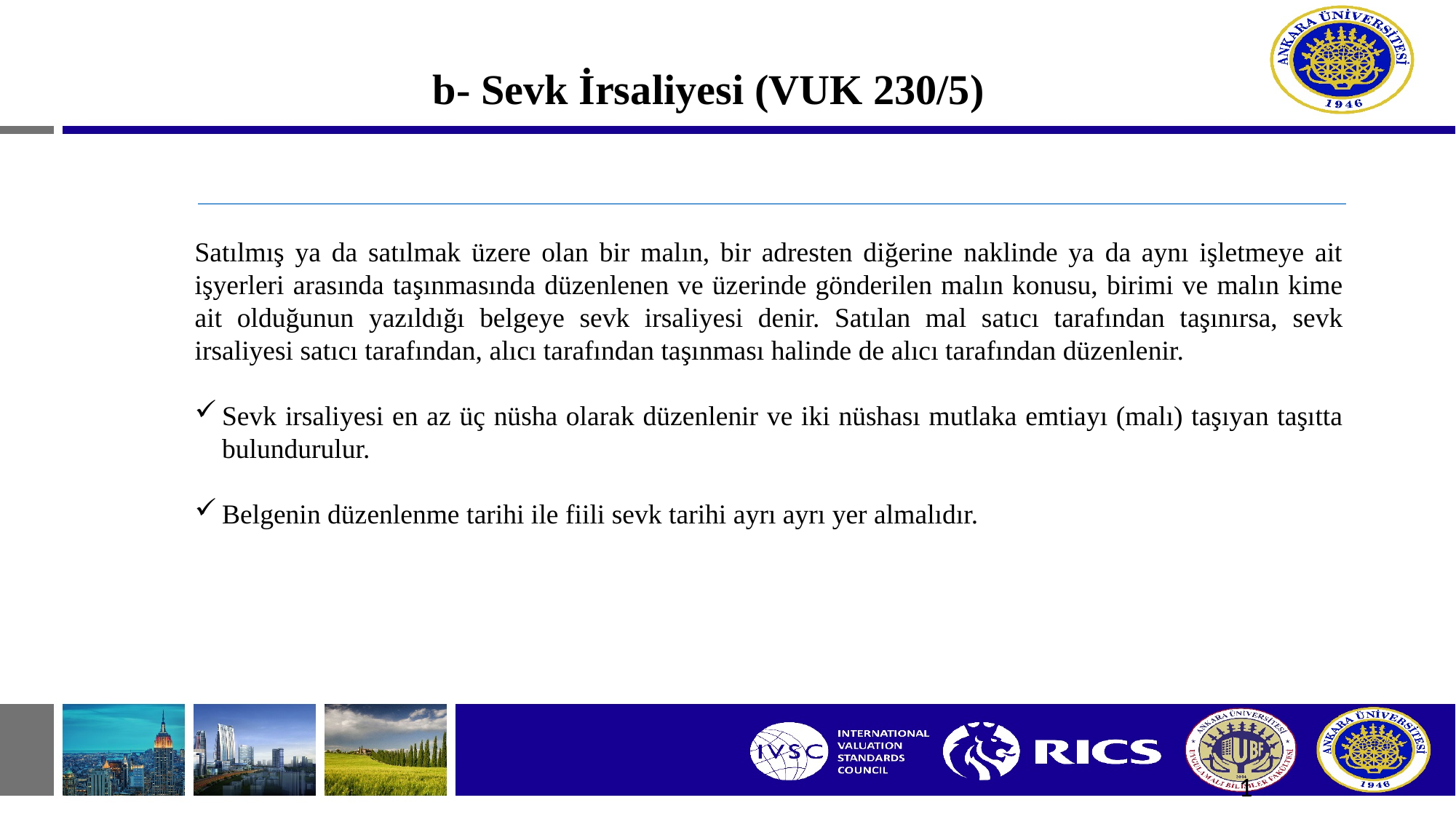

# b- Sevk İrsaliyesi (VUK 230/5)
Satılmış ya da satılmak üzere olan bir malın, bir adresten diğerine naklinde ya da aynı işletmeye ait işyerleri arasında taşınmasında düzenlenen ve üzerinde gönderilen malın konusu, birimi ve malın kime ait olduğunun yazıldığı belgeye sevk irsaliyesi denir. Satılan mal satıcı tarafından taşınırsa, sevk irsaliyesi satıcı tarafından, alıcı tarafından taşınması halinde de alıcı tarafından düzenlenir.

Sevk irsaliyesi en az üç nüsha olarak düzenlenir ve iki nüshası mutlaka emtiayı (malı) taşıyan taşıtta bulundurulur.

Belgenin düzenlenme tarihi ile fiili sevk tarihi ayrı ayrı yer almalıdır.
1